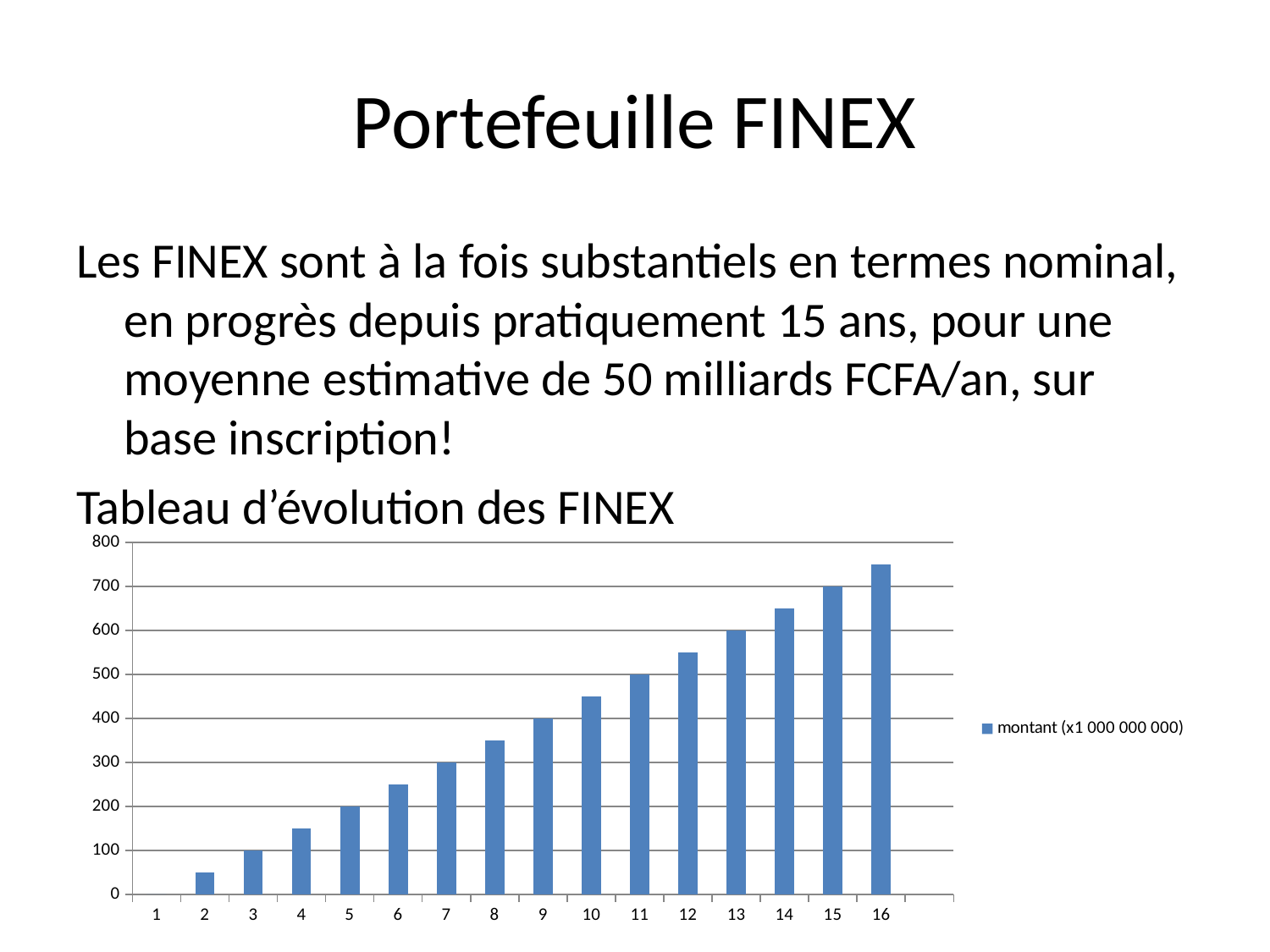

# Portefeuille FINEX
Les FINEX sont à la fois substantiels en termes nominal, en progrès depuis pratiquement 15 ans, pour une moyenne estimative de 50 milliards FCFA/an, sur base inscription!
Tableau d’évolution des FINEX

### Chart

| Category | montant (x1 000 000 000) |
|---|---|